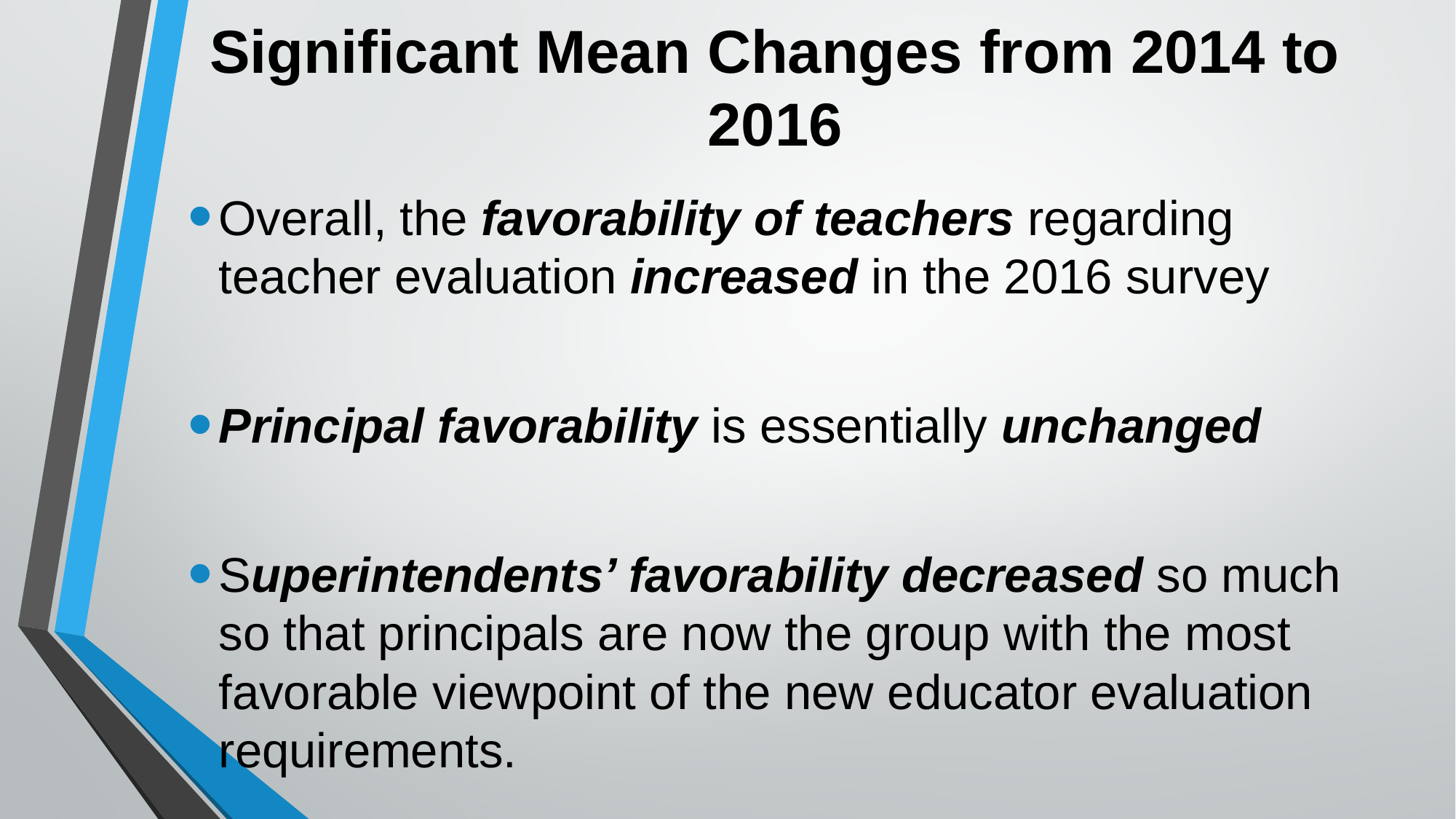

# Significant Mean Changes from 2014 to 2016
Overall, the favorability of teachers regarding teacher evaluation increased in the 2016 survey

Principal favorability is essentially unchanged

Superintendents’ favorability decreased so much so that principals are now the group with the most favorable viewpoint of the new educator evaluation requirements.